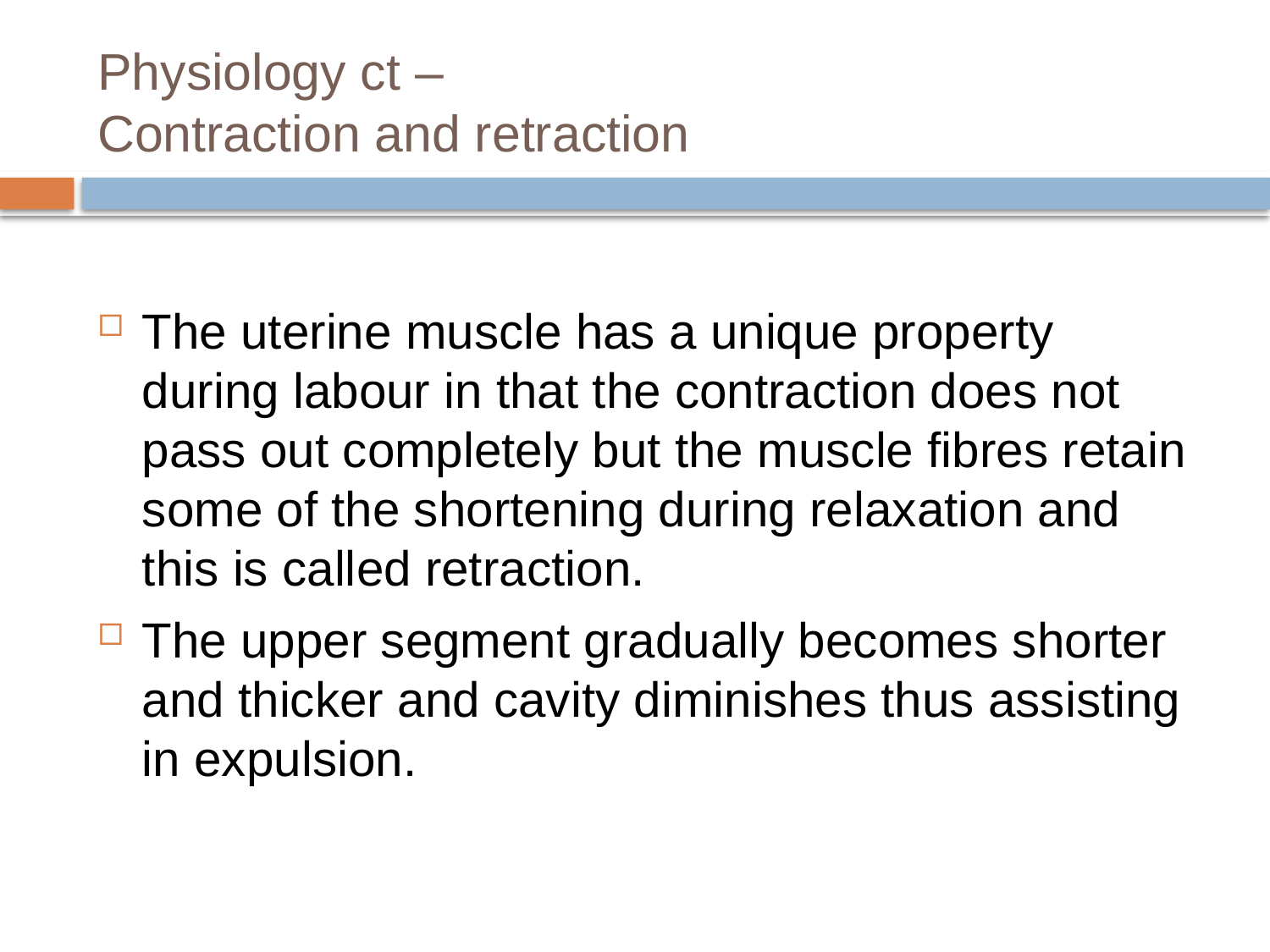

# Physiology ct – Contraction and retraction

The uterine muscle has a unique property during labour in that the contraction does not pass out completely but the muscle fibres retain some of the shortening during relaxation and this is called retraction.
The upper segment gradually becomes shorter and thicker and cavity diminishes thus assisting in expulsion.